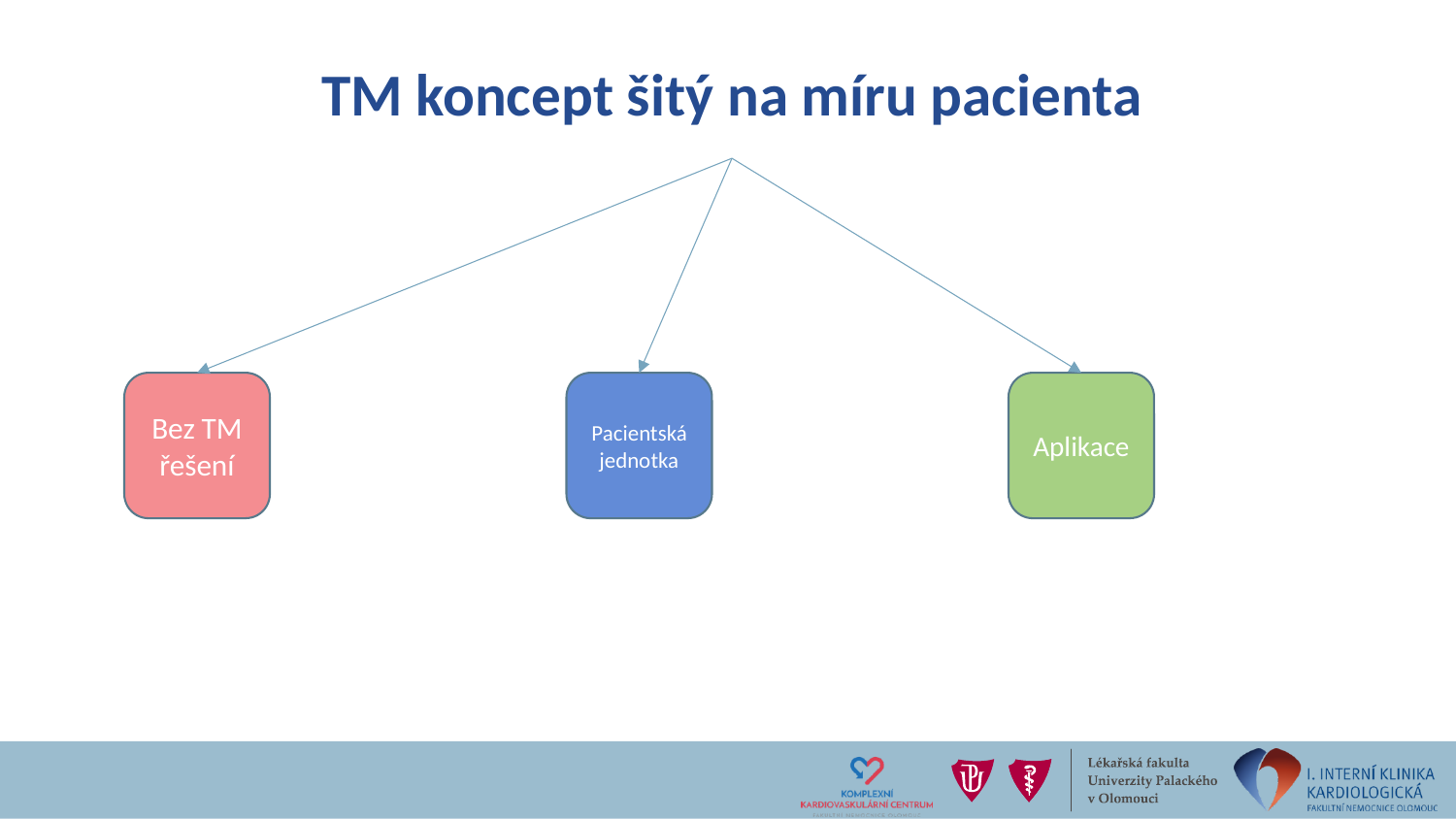

# TM koncept šitý na míru pacienta

Bez TM řešení
Pacientská jednotka
Aplikace